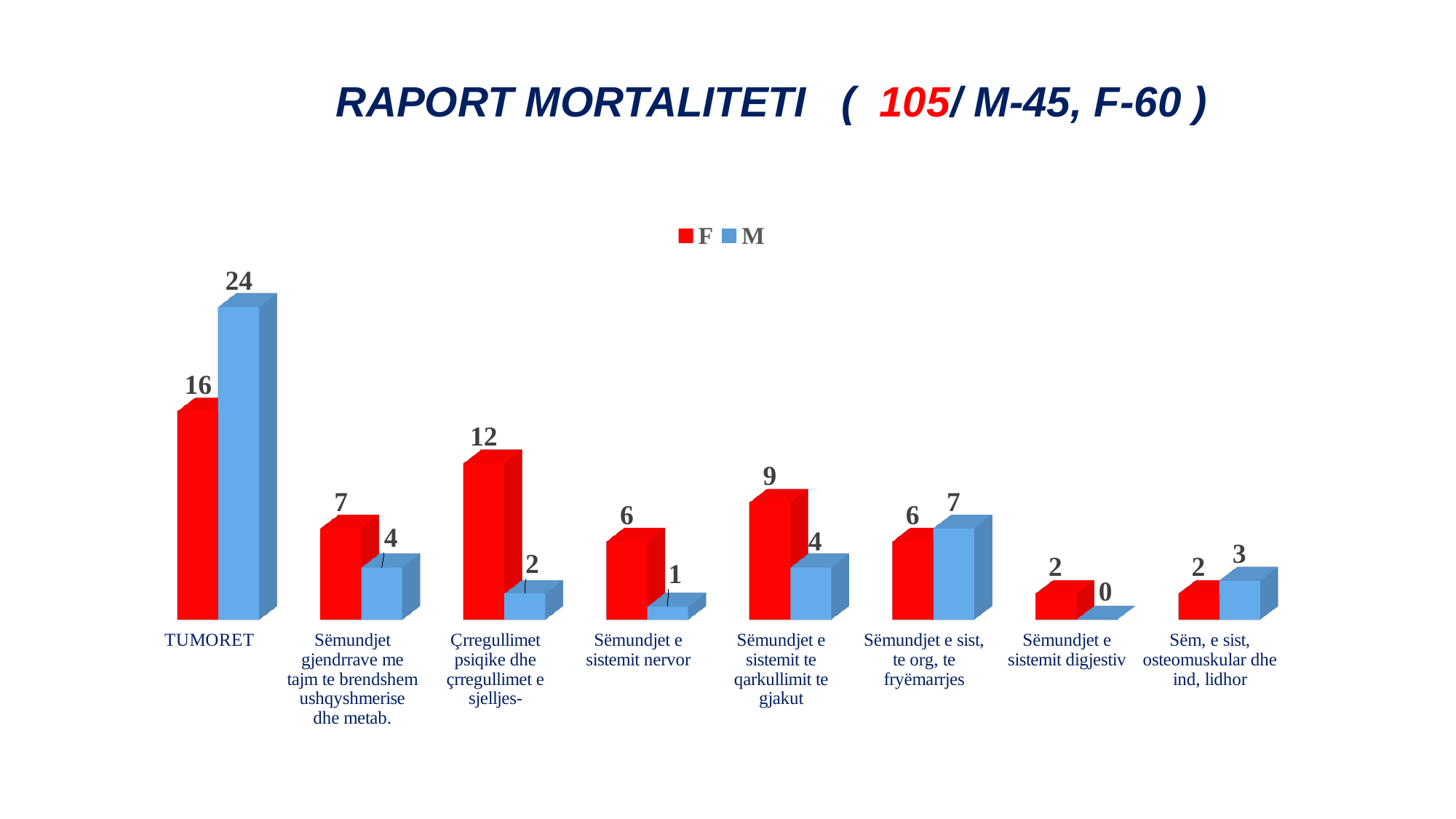

# RAPORT MORTALITETI   (  105/ M-45, F-60 )

[unsupported chart]